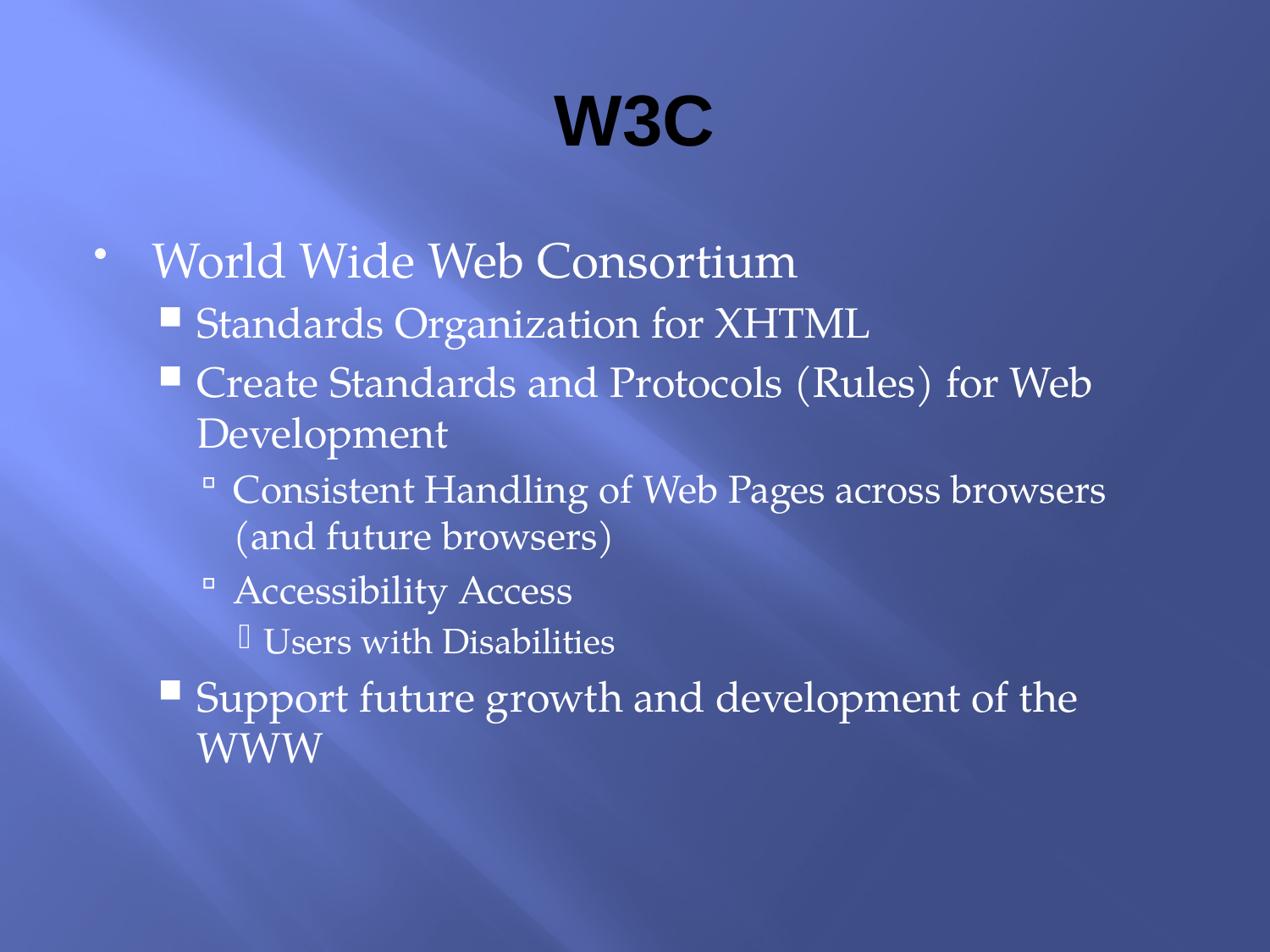

# W3C
World Wide Web Consortium
Standards Organization for XHTML
Create Standards and Protocols (Rules) for Web Development
Consistent Handling of Web Pages across browsers (and future browsers)
Accessibility Access
Users with Disabilities
Support future growth and development of the WWW